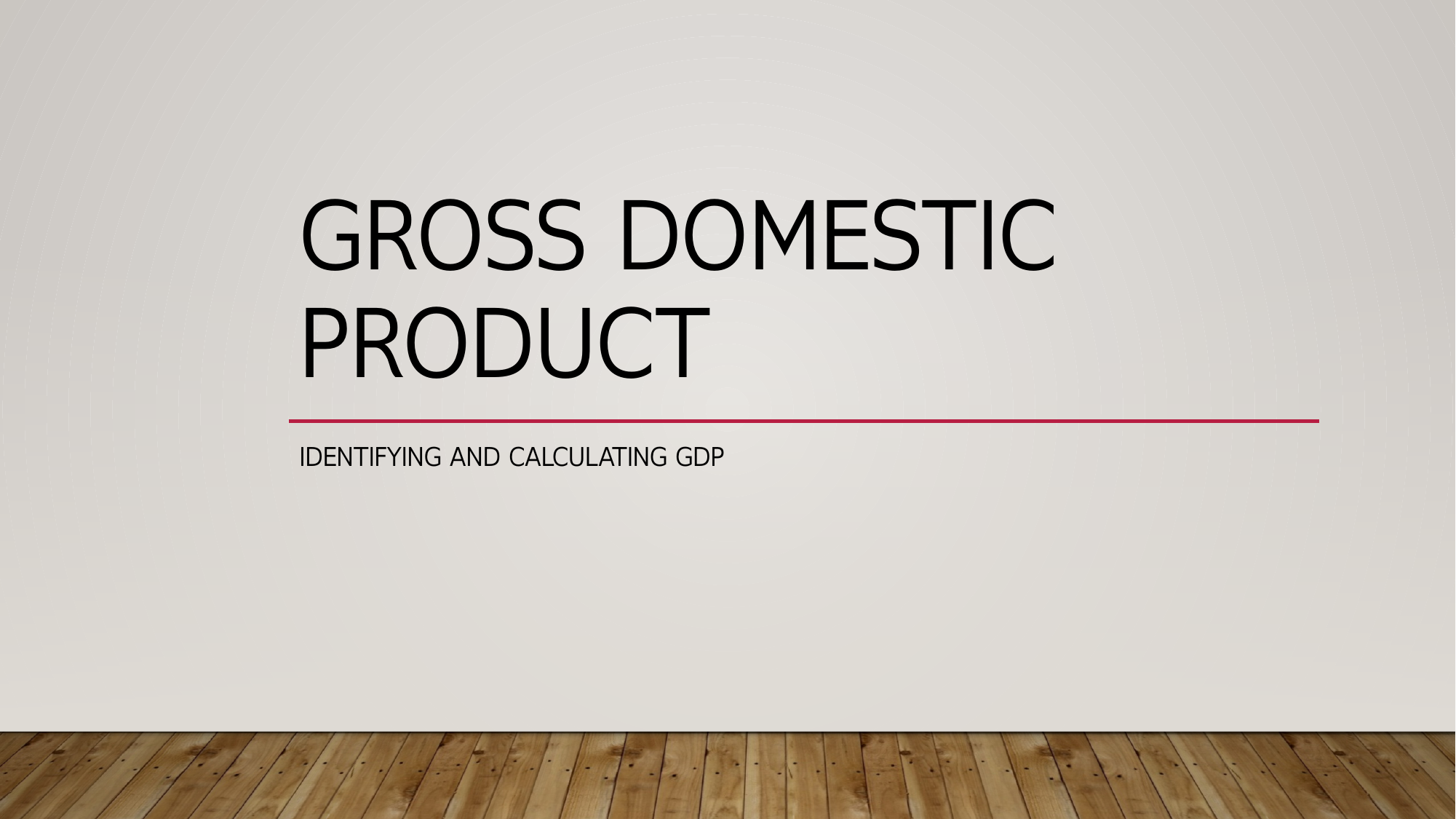

# Gross domestic product
Identifying and calculating GDP